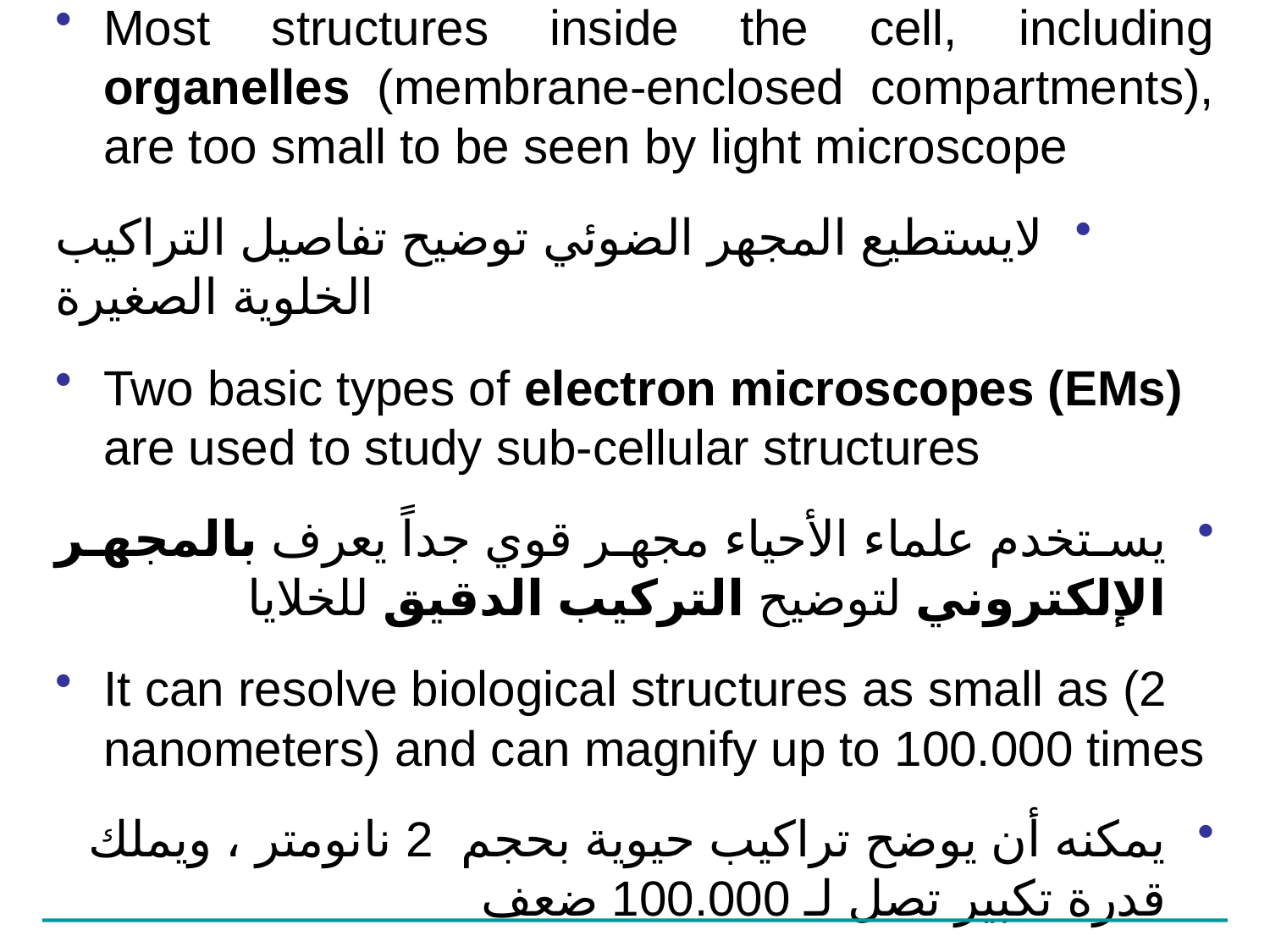

Most structures inside the cell, including organelles (membrane-enclosed compartments), are too small to be seen by light microscope
لايستطيع المجهر الضوئي توضيح تفاصيل التراكيب الخلوية الصغيرة
Two basic types of electron microscopes (EMs) are used to study sub-cellular structures
يستخدم علماء الأحياء مجهر قوي جداً يعرف بالمجهر الإلكتروني لتوضيح التركيب الدقيق للخلايا
It can resolve biological structures as small as (2 nanometers) and can magnify up to 100.000 times
يمكنه أن يوضح تراكيب حيوية بحجم  2 نانومتر ، ويملك قدرة تكبير تصل لـ 100.000 ضعف